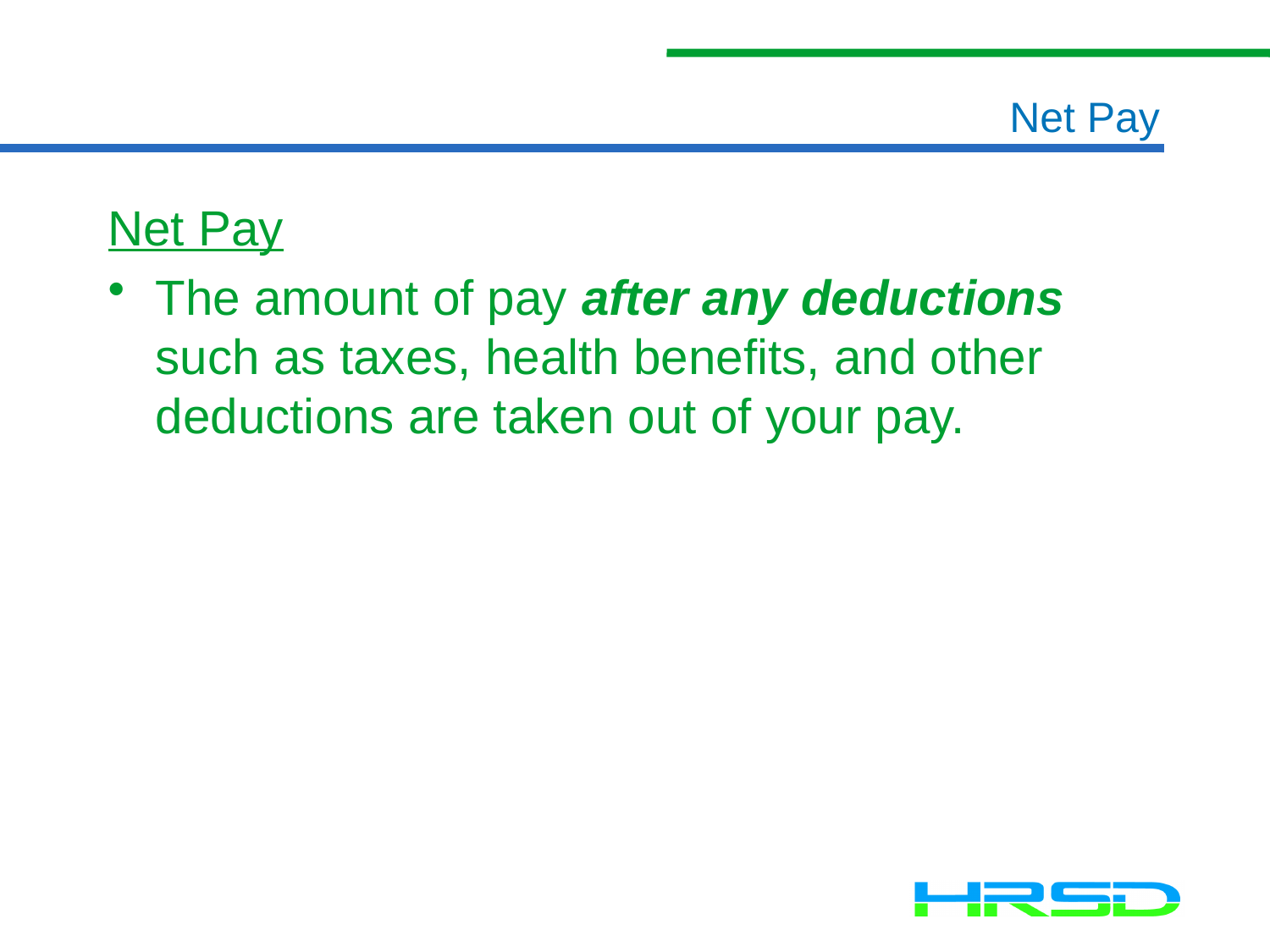

# Net Pay
Net Pay
The amount of pay after any deductions such as taxes, health benefits, and other deductions are taken out of your pay.